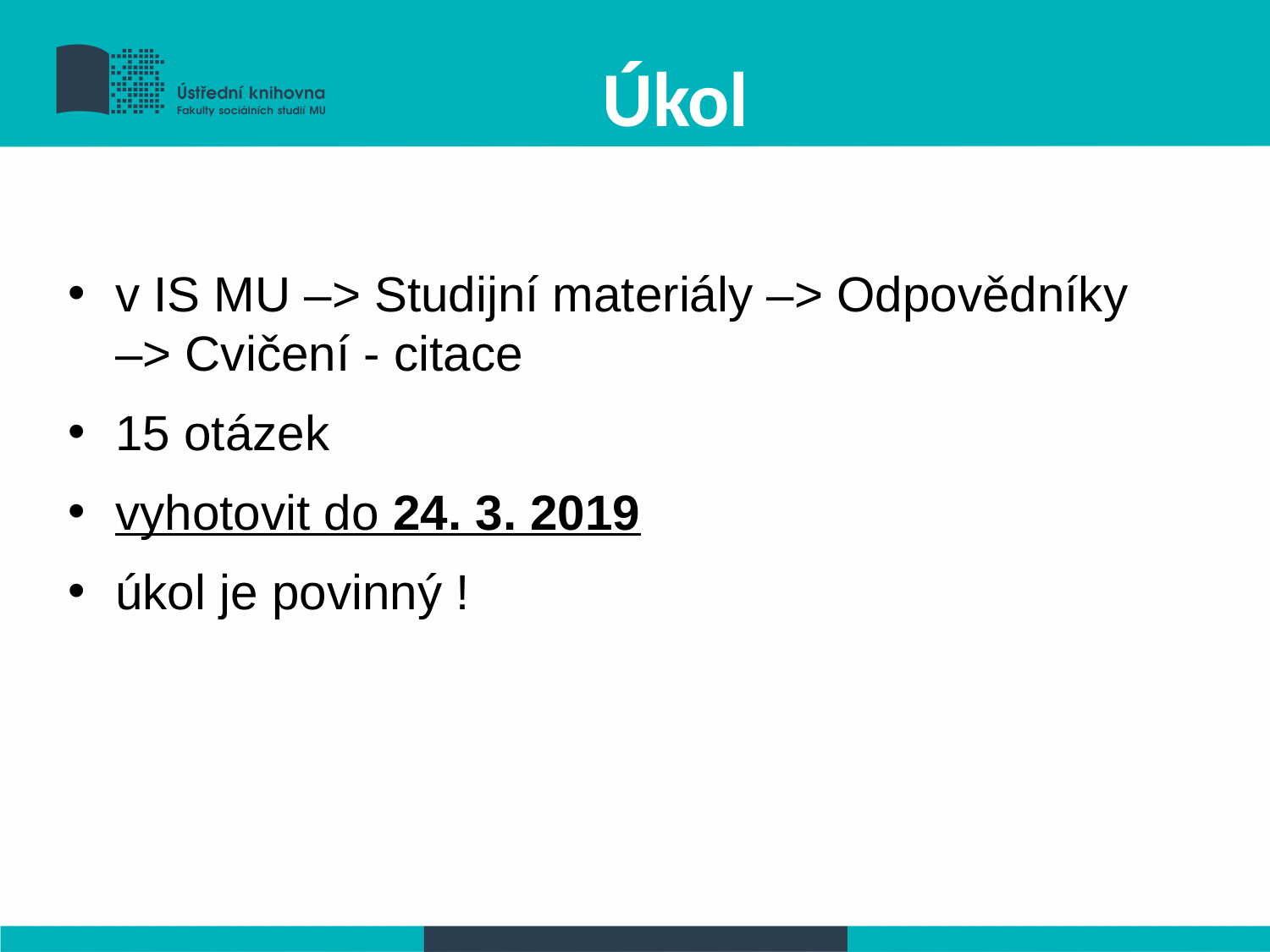

# Úkol

v IS MU –> Studijní materiály –> Odpovědníky
–> Cvičení - citace
15 otázek
vyhotovit do 24. 3. 2019
úkol je povinný !